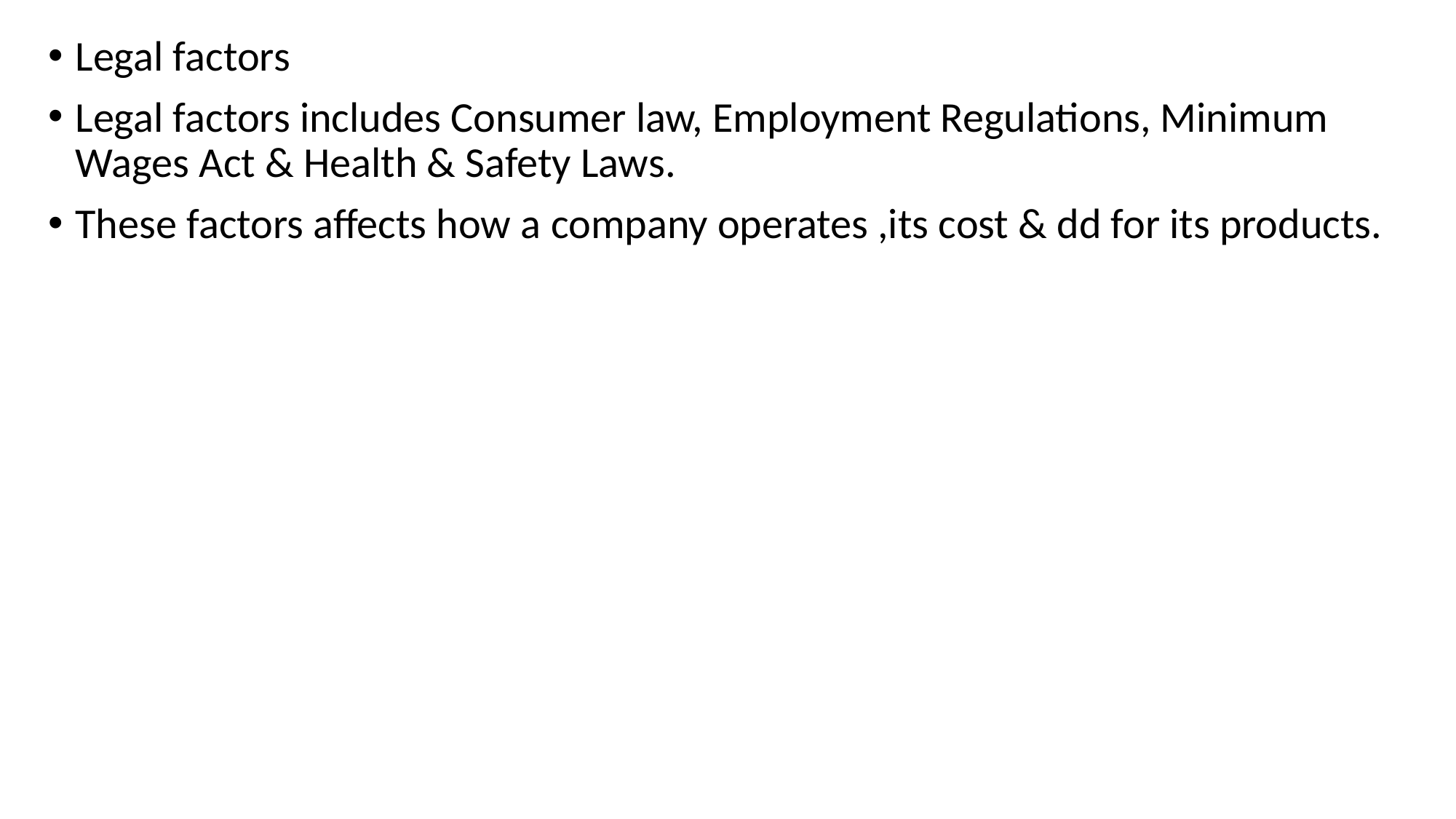

Legal factors
Legal factors includes Consumer law, Employment Regulations, Minimum  Wages Act & Health & Safety Laws.
These factors affects how a company operates ,its cost & dd for its products.